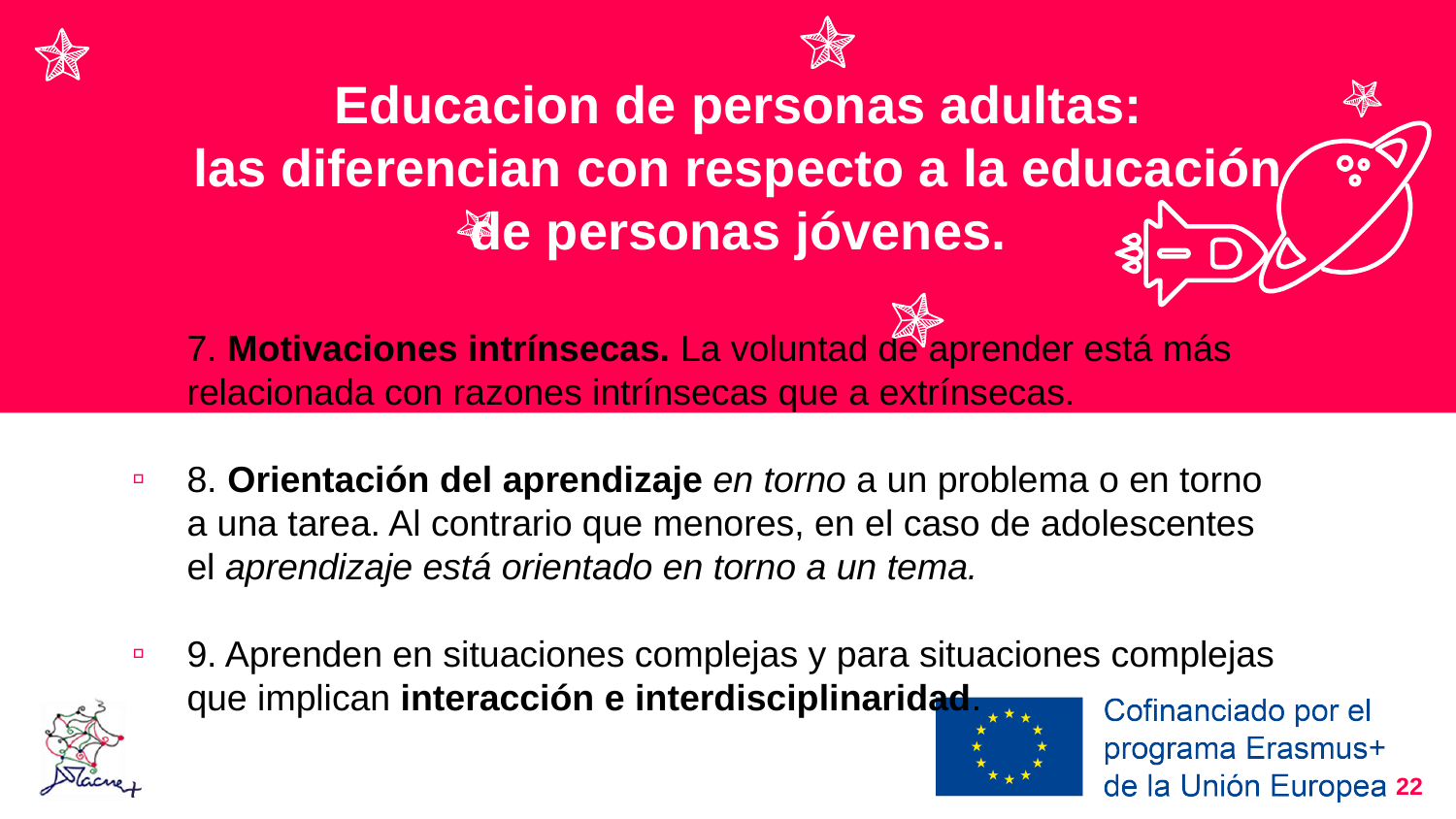

Educacion de personas adultas:
las diferencian con respecto a la educación de personas jóvenes.

7. Motivaciones intrínsecas. La voluntad de aprender está más relacionada con razones intrínsecas que a extrínsecas.

8. Orientación del aprendizaje en torno a un problema o en torno a una tarea. Al contrario que menores, en el caso de adolescentes el aprendizaje está orientado en torno a un tema.

9. Aprenden en situaciones complejas y para situaciones complejas que implican interacción e interdisciplinaridad.

.
22